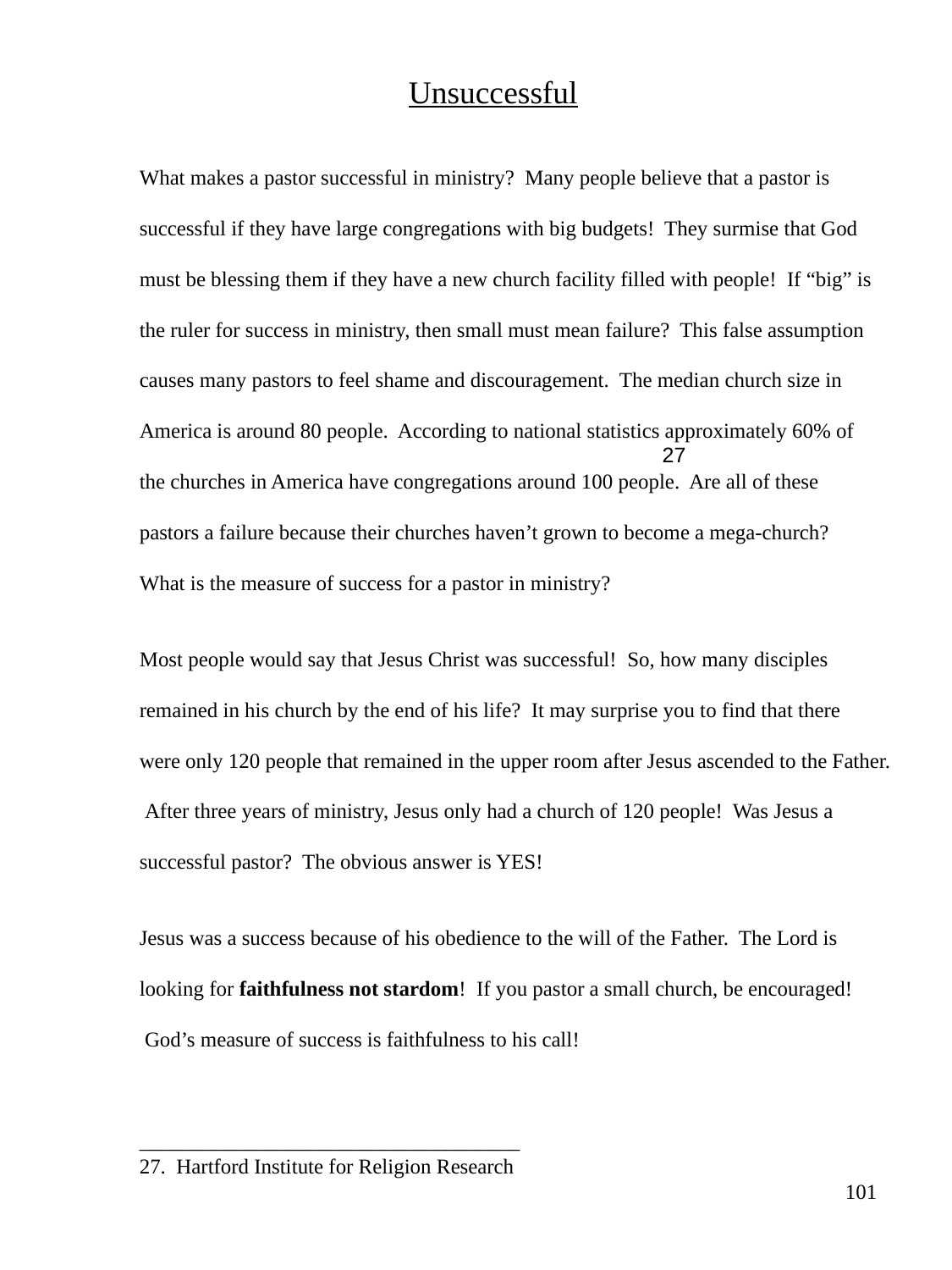

Unsuccessful
What makes a pastor successful in ministry?  Many people believe that a pastor is

successful if they have large congregations with big budgets!  They surmise that God

must be blessing them if they have a new church facility filled with people!  If “big” is

the ruler for success in ministry, then small must mean failure?  This false assumption

causes many pastors to feel shame and discouragement.  The median church size in

America is around 80 people.  According to national statistics approximately 60% of

the churches in America have congregations around 100 people.  Are all of these

pastors a failure because their churches haven’t grown to become a mega-church?

What is the measure of success for a pastor in ministry?

Most people would say that Jesus Christ was successful!  So, how many disciples

remained in his church by the end of his life?  It may surprise you to find that there

were only 120 people that remained in the upper room after Jesus ascended to the Father.

 After three years of ministry, Jesus only had a church of 120 people!  Was Jesus a

successful pastor?  The obvious answer is YES!

Jesus was a success because of his obedience to the will of the Father.  The Lord is

looking for faithfulness not stardom!  If you pastor a small church, be encouraged!

 God’s measure of success is faithfulness to his call!

____________________________________
27.  Hartford Institute for Religion Research
27
101